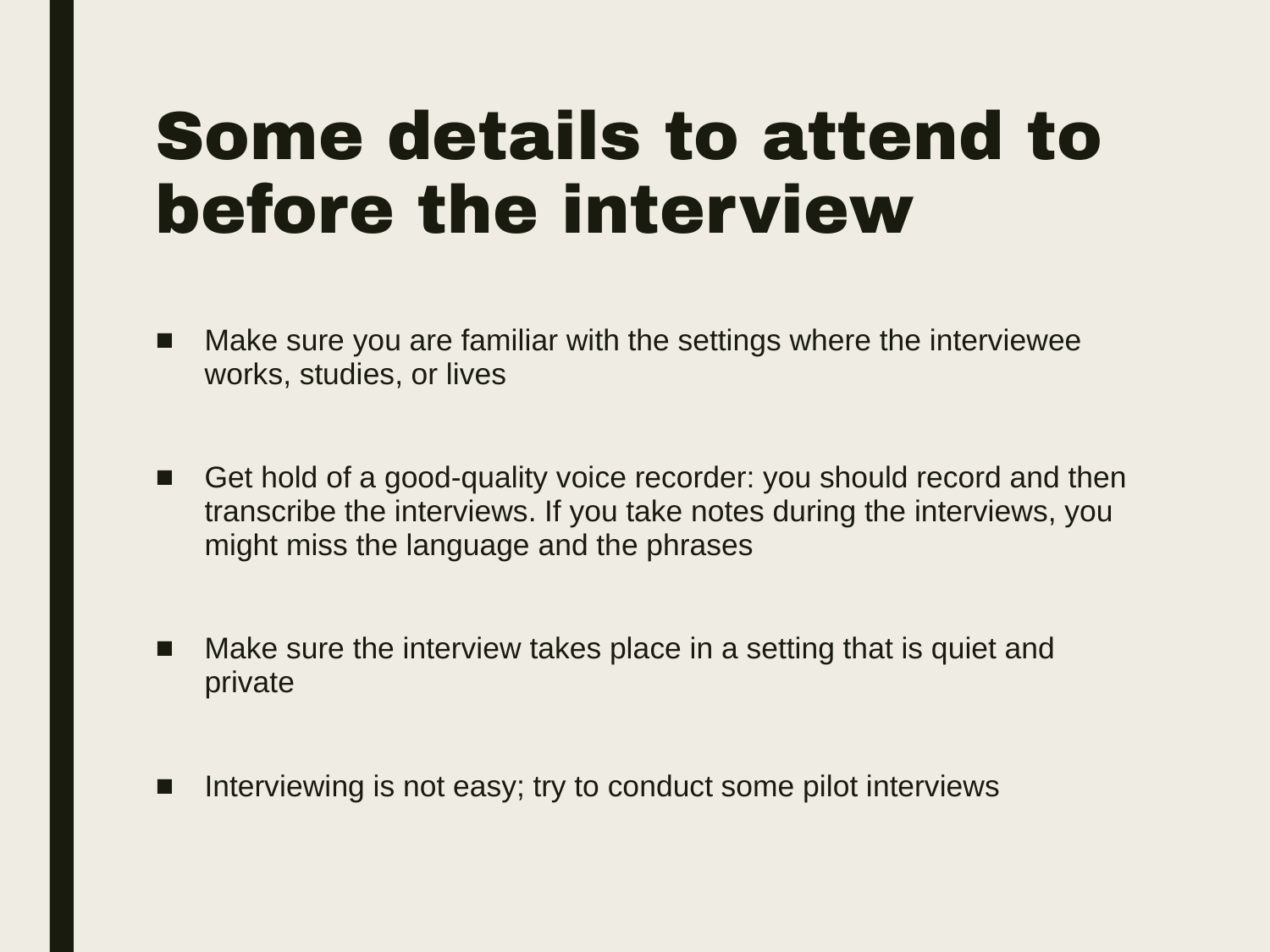

# Some details to attend to before the interview
Make sure you are familiar with the settings where the interviewee works, studies, or lives

Get hold of a good-quality voice recorder: you should record and then transcribe the interviews. If you take notes during the interviews, you might miss the language and the phrases

Make sure the interview takes place in a setting that is quiet and private

Interviewing is not easy; try to conduct some pilot interviews